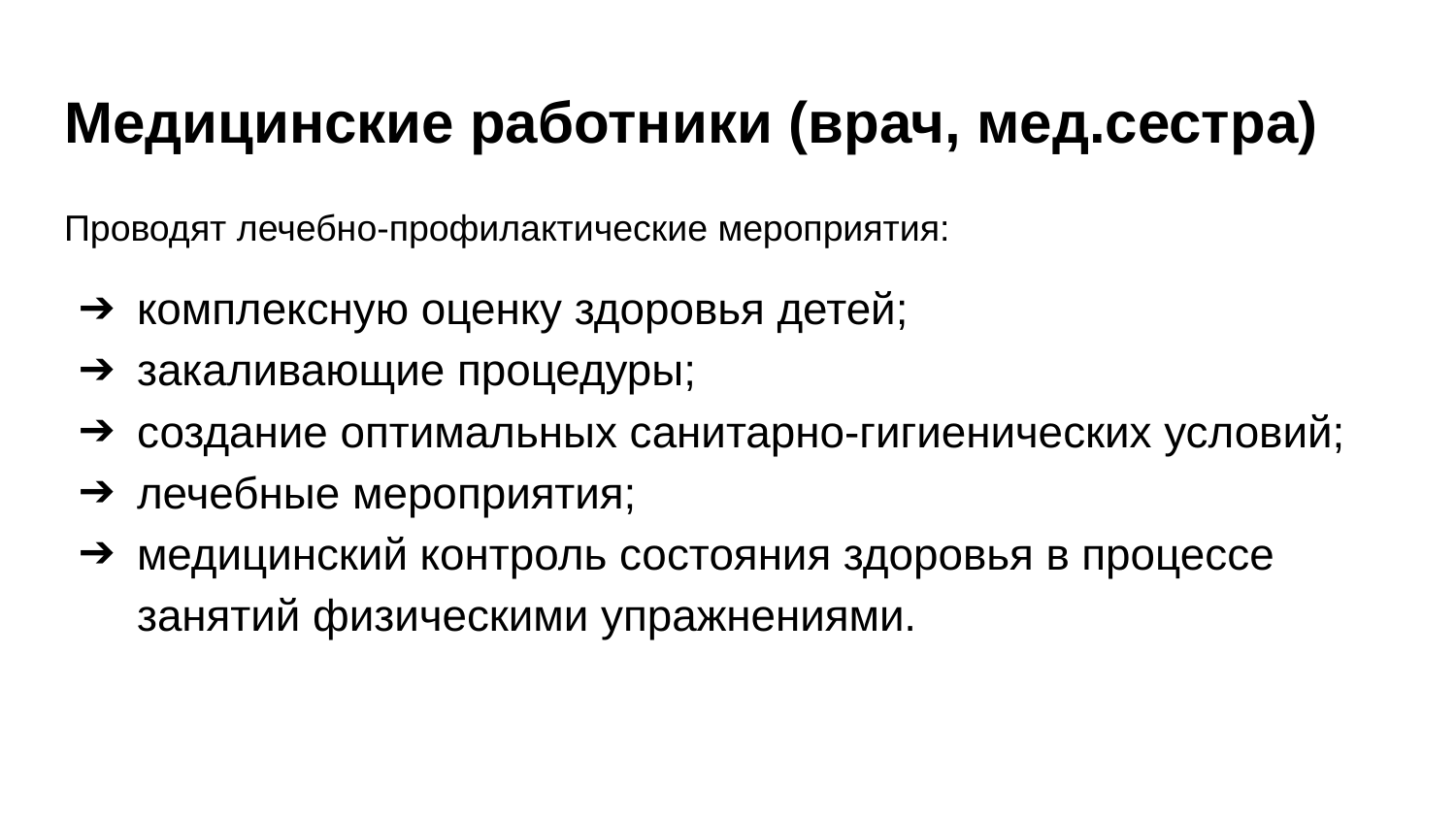

# Медицинские работники (врач, мед.сестра)
Проводят лечебно-профилактические мероприятия:
комплексную оценку здоровья детей;
закаливающие процедуры;
создание оптимальных санитарно-гигиенических условий;
лечебные мероприятия;
медицинский контроль состояния здоровья в процессе занятий физическими упражнениями.